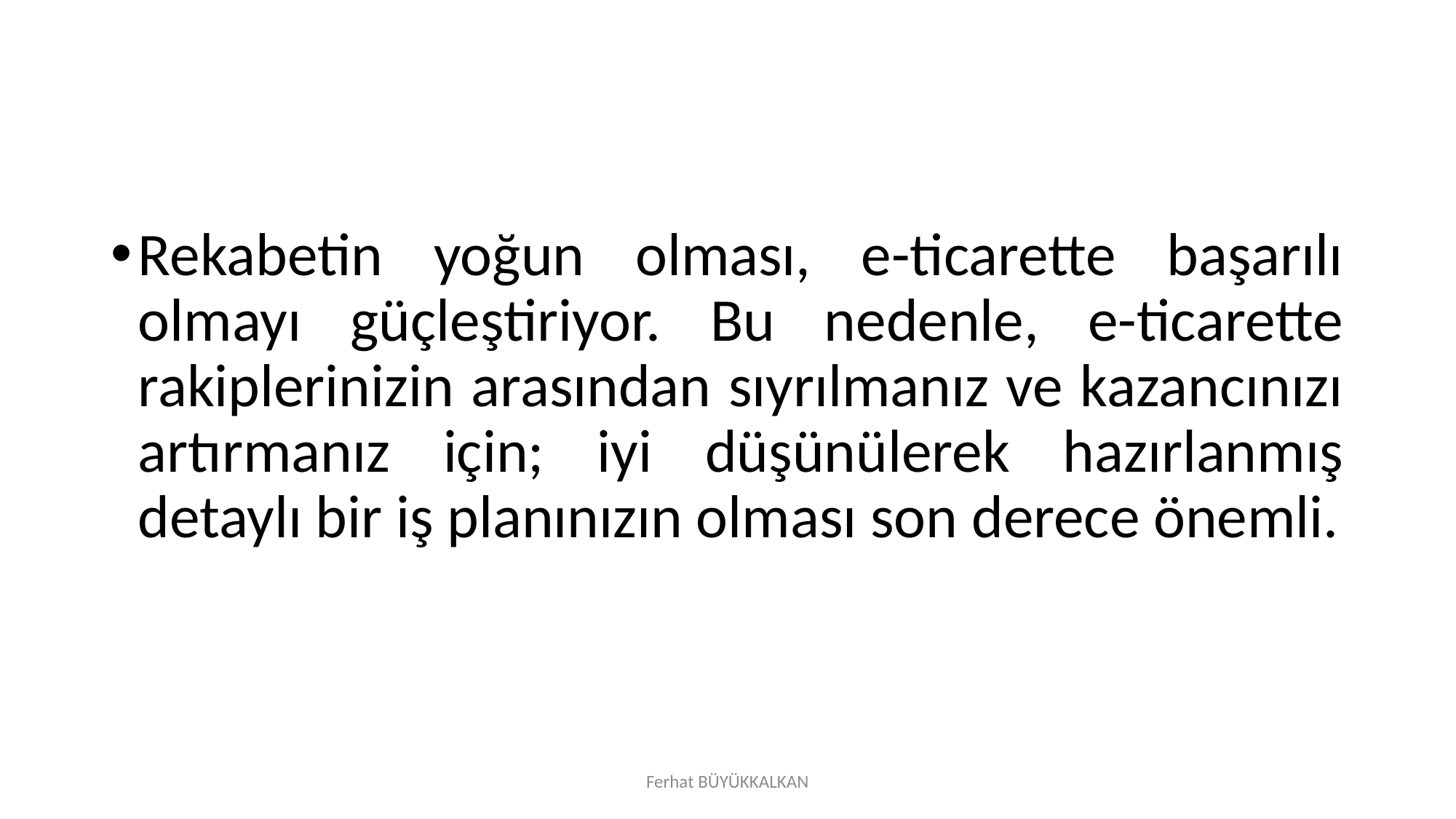

Rekabetin yoğun olması, e-ticarette başarılı olmayı güçleştiriyor. Bu nedenle, e-ticarette rakiplerinizin arasından sıyrılmanız ve kazancınızı artırmanız için; iyi düşünülerek hazırlanmış detaylı bir iş planınızın olması son derece önemli.
Ferhat BÜYÜKKALKAN